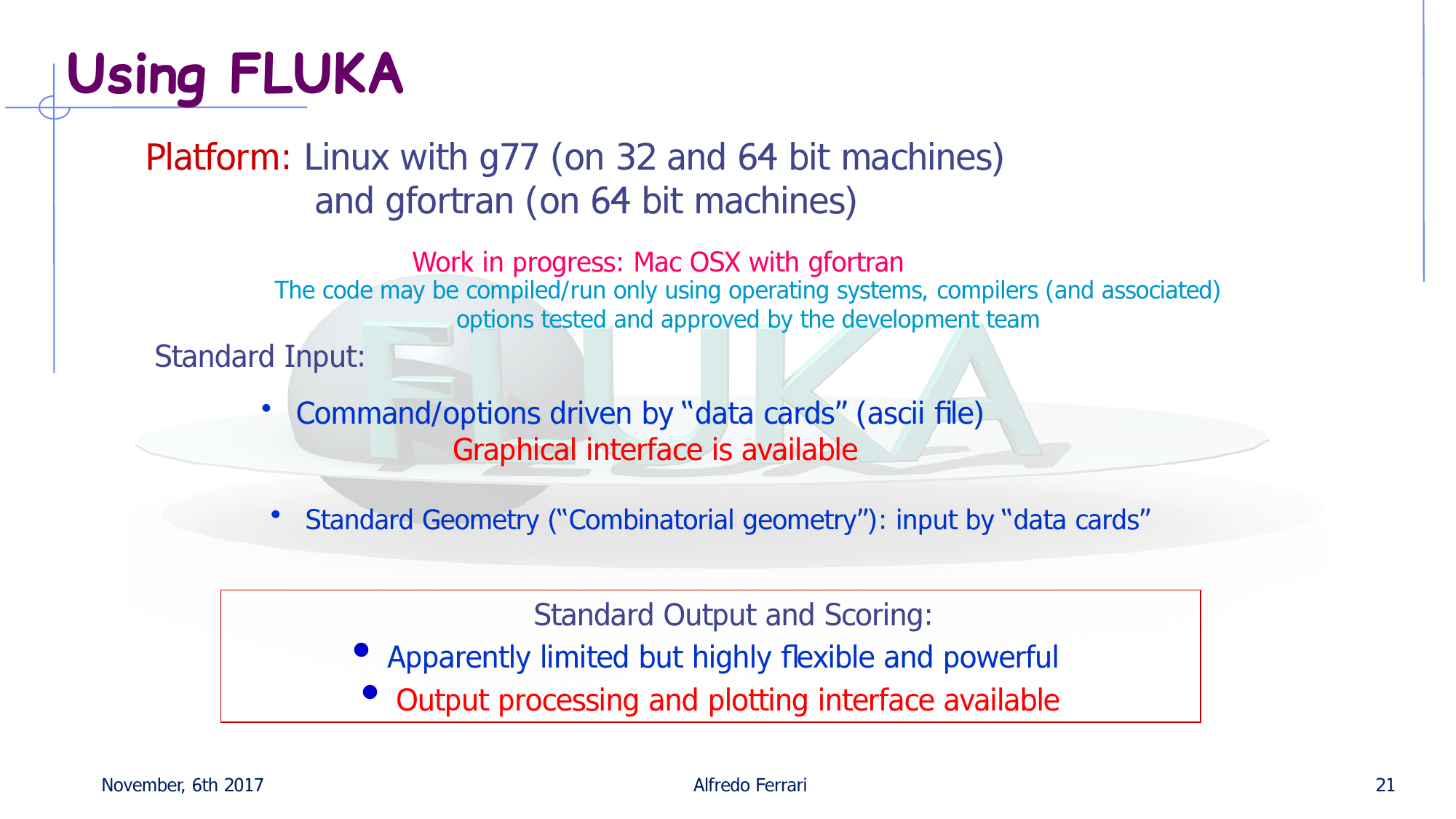

# Using FLUKA
Platform: Linux with g77 (on 32 and 64 bit machines)
  and gfortran (on 64 bit machines)
Work in progress: Mac OSX with gfortran
The code may be compiled/run only using operating systems, compilers (and associated) options tested and approved by the development team
Standard Input:
 Command/options driven by “data cards” (ascii file)
   Graphical interface is available
 Standard Geometry (“Combinatorial geometry”): input by “data cards”
     Standard Output and Scoring:
 Apparently limited but highly flexible and powerful
 Output processing and plotting interface available
November, 6th 2017
Alfredo Ferrari
21